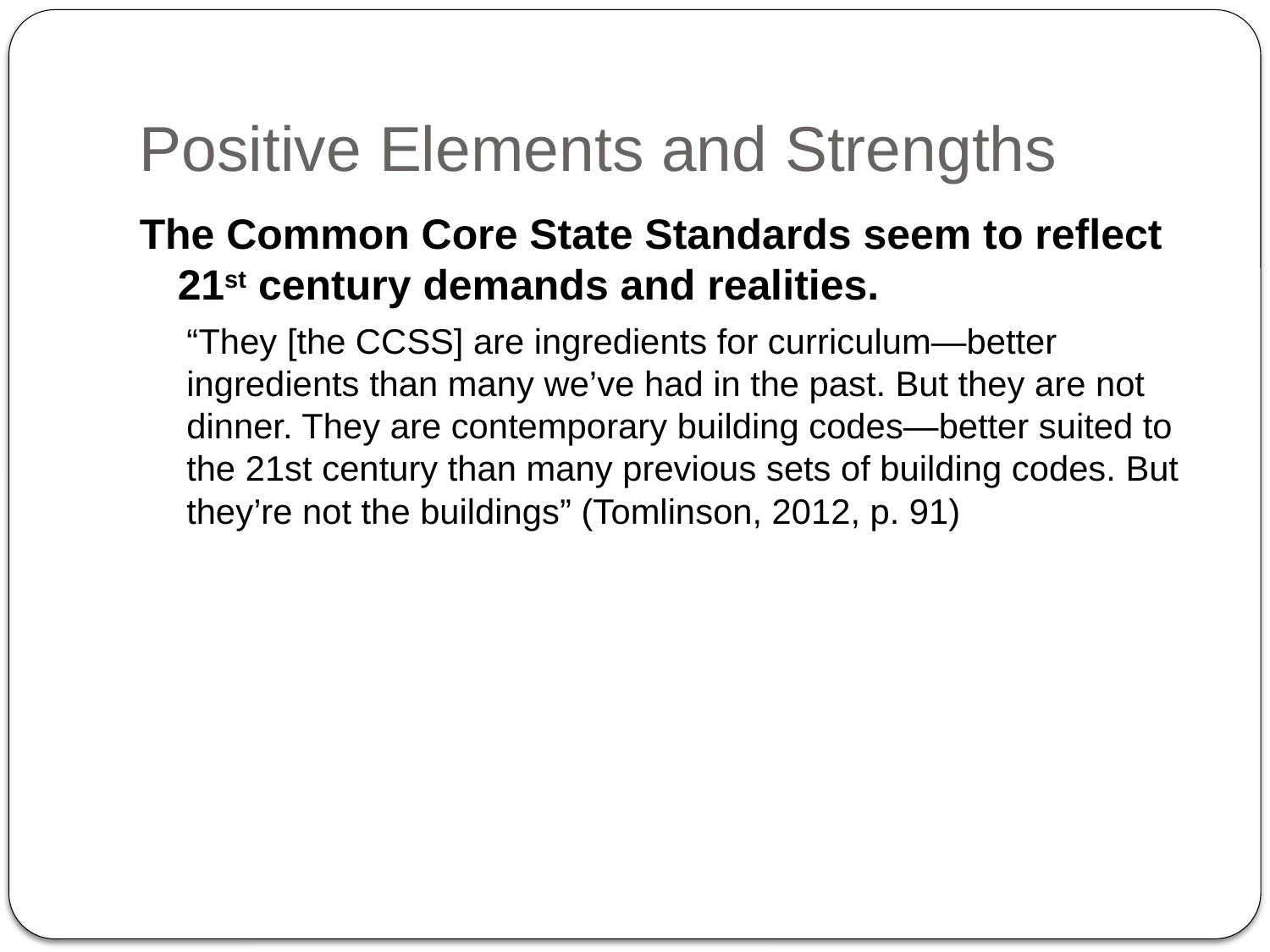

# Positive Elements and Strengths
The Common Core State Standards seem to reflect 21st century demands and realities.
“They [the CCSS] are ingredients for curriculum—better ingredients than many we’ve had in the past. But they are not dinner. They are contemporary building codes—better suited to the 21st century than many previous sets of building codes. But they’re not the buildings” (Tomlinson, 2012, p. 91)